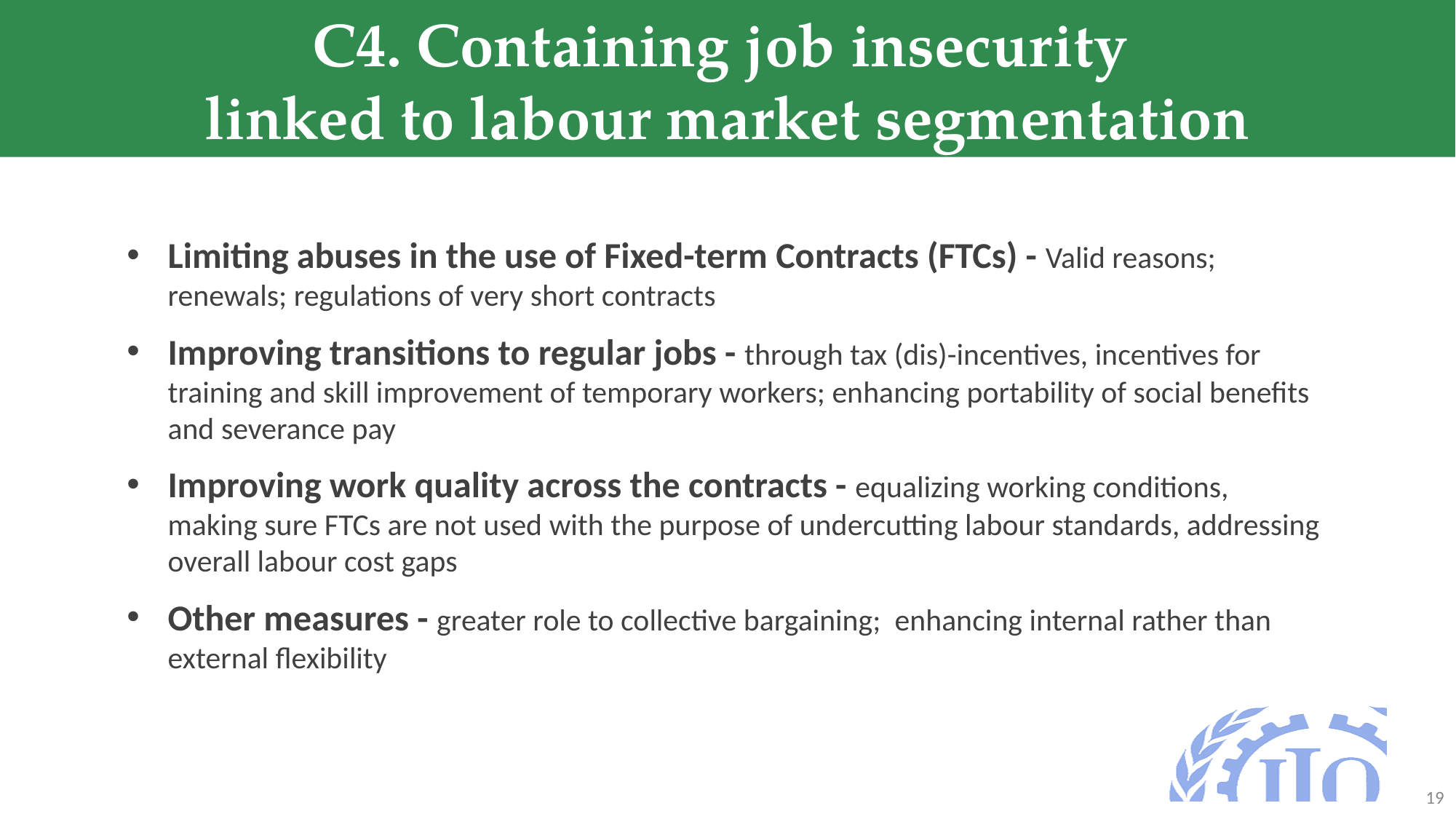

# C4. Containing job insecurity linked to labour market segmentation
Limiting abuses in the use of Fixed-term Contracts (FTCs) - Valid reasons; renewals; regulations of very short contracts
Improving transitions to regular jobs - through tax (dis)-incentives, incentives for training and skill improvement of temporary workers; enhancing portability of social benefits and severance pay
Improving work quality across the contracts - equalizing working conditions, making sure FTCs are not used with the purpose of undercutting labour standards, addressing overall labour cost gaps
Other measures - greater role to collective bargaining;  enhancing internal rather than external flexibility

19